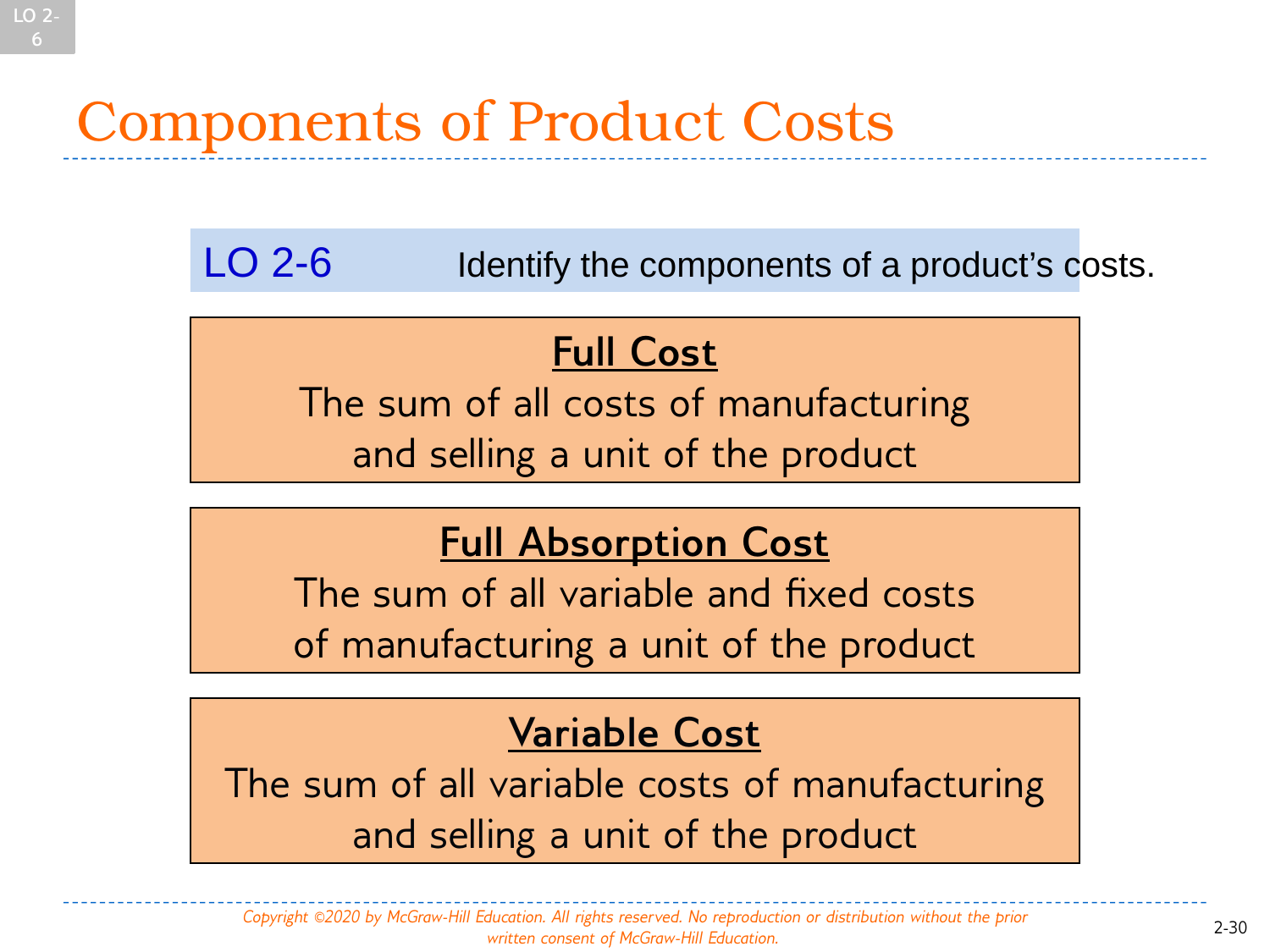

LO 2-6
# Components of Product Costs
LO 2-6	Identify the components of a product’s costs.
Full Cost
The sum of all costs of manufacturing
and selling a unit of the product
Full Absorption Cost
The sum of all variable and fixed costs
of manufacturing a unit of the product
Variable Cost
The sum of all variable costs of manufacturing
and selling a unit of the product